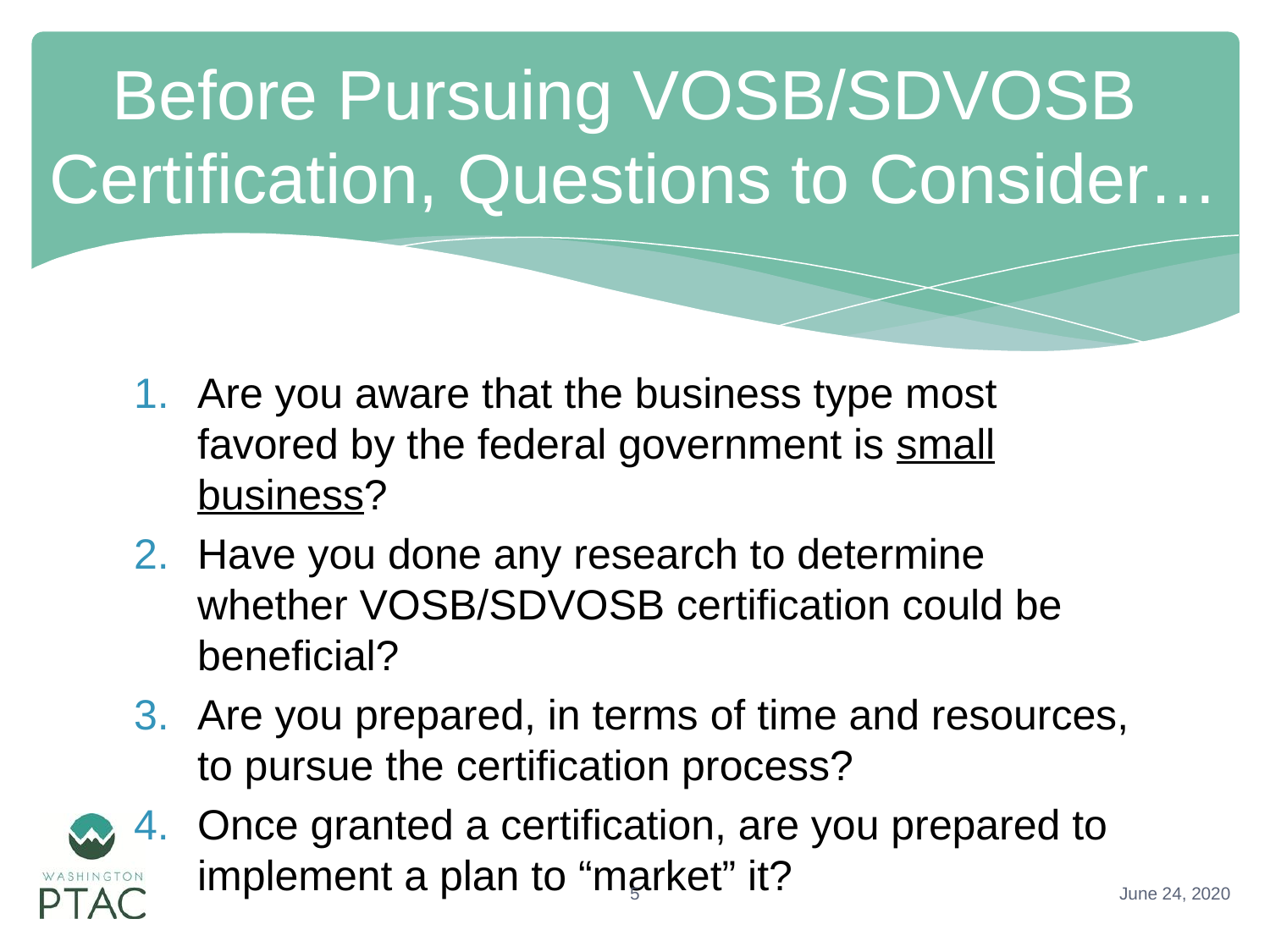

# Before Pursuing VOSB/SDVOSB  Certification, Questions to Consider…
Are you aware that the business type most favored by the federal government is small business?
Have you done any research to determine whether VOSB/SDVOSB certification could be beneficial?
Are you prepared, in terms of time and resources, to pursue the certification process?
Once granted a certification, are you prepared to implement a plan to “market” it?

5
June 24, 2020